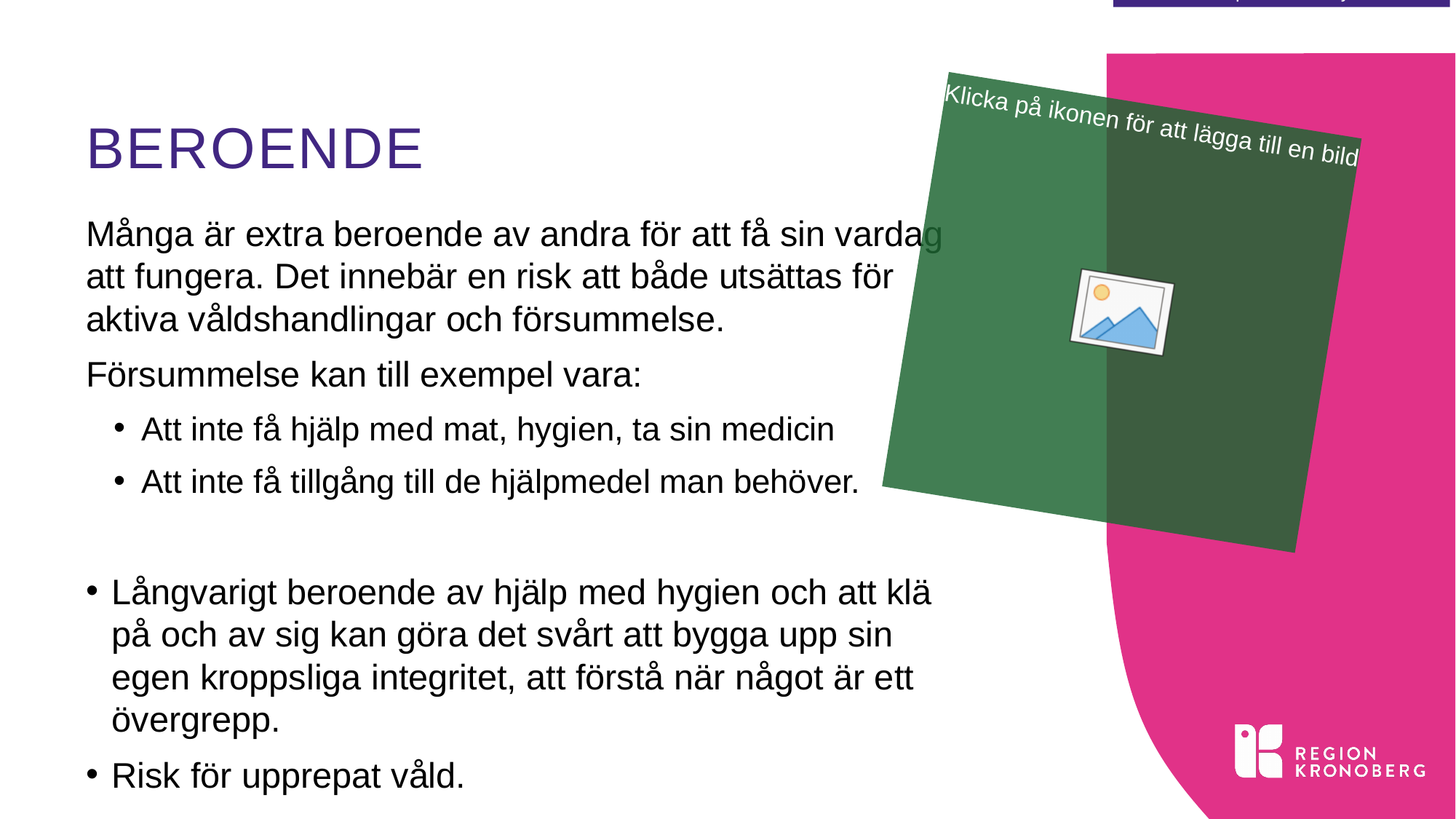

# Beroende

Många är extra beroende av andra för att få sin vardag att fungera. Det innebär en risk att både utsättas för aktiva våldshandlingar och försummelse.
Försummelse kan till exempel vara:
Att inte få hjälp med mat, hygien, ta sin medicin
Att inte få tillgång till de hjälpmedel man behöver.

Långvarigt beroende av hjälp med hygien och att klä på och av sig kan göra det svårt att bygga upp sin egen kroppsliga integritet, att förstå när något är ett övergrepp.
Risk för upprepat våld.